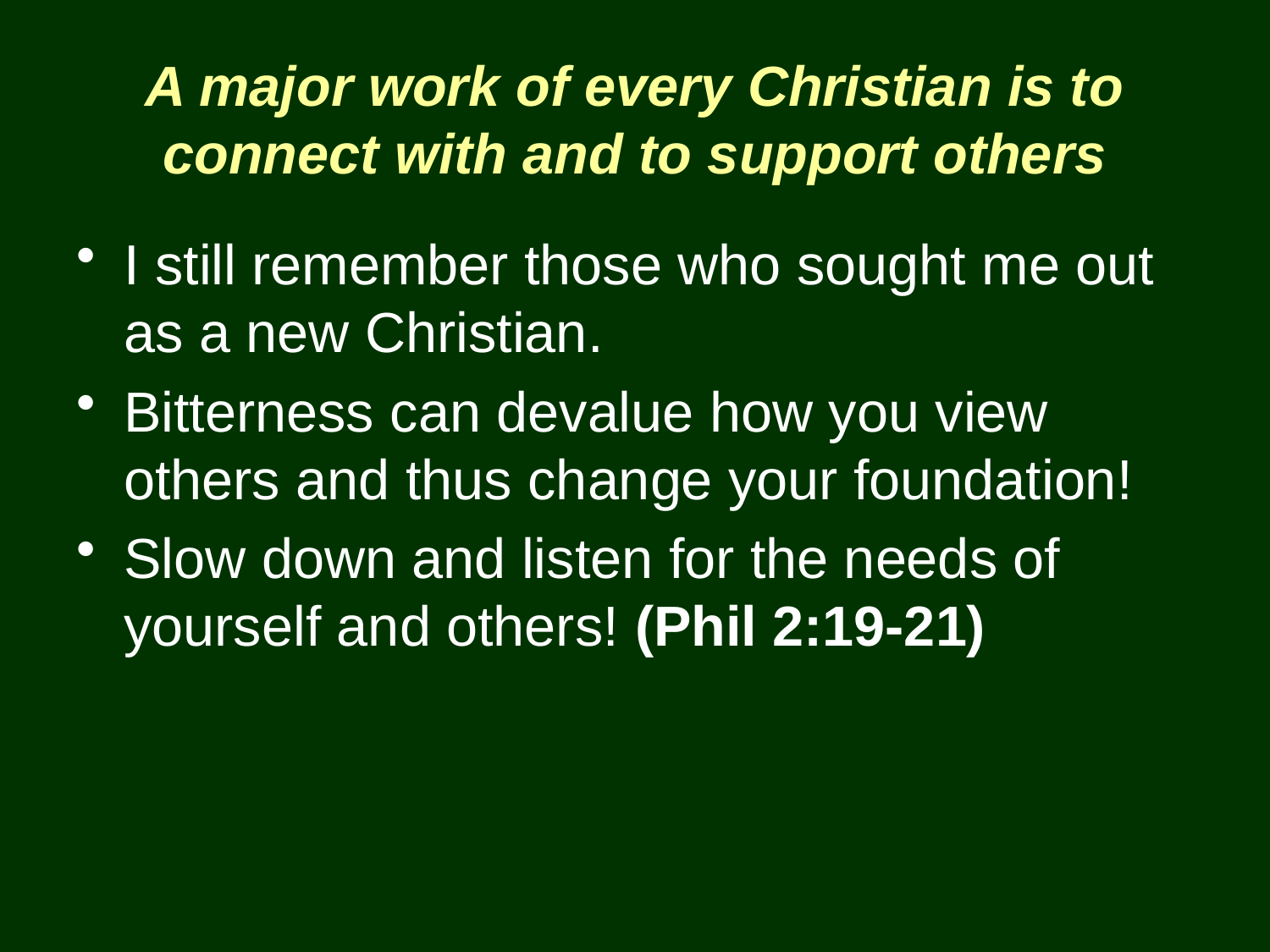

# A major work of every Christian is to connect with and to support others
I still remember those who sought me out as a new Christian.
Bitterness can devalue how you view others and thus change your foundation!
Slow down and listen for the needs of yourself and others! (Phil 2:19-21)